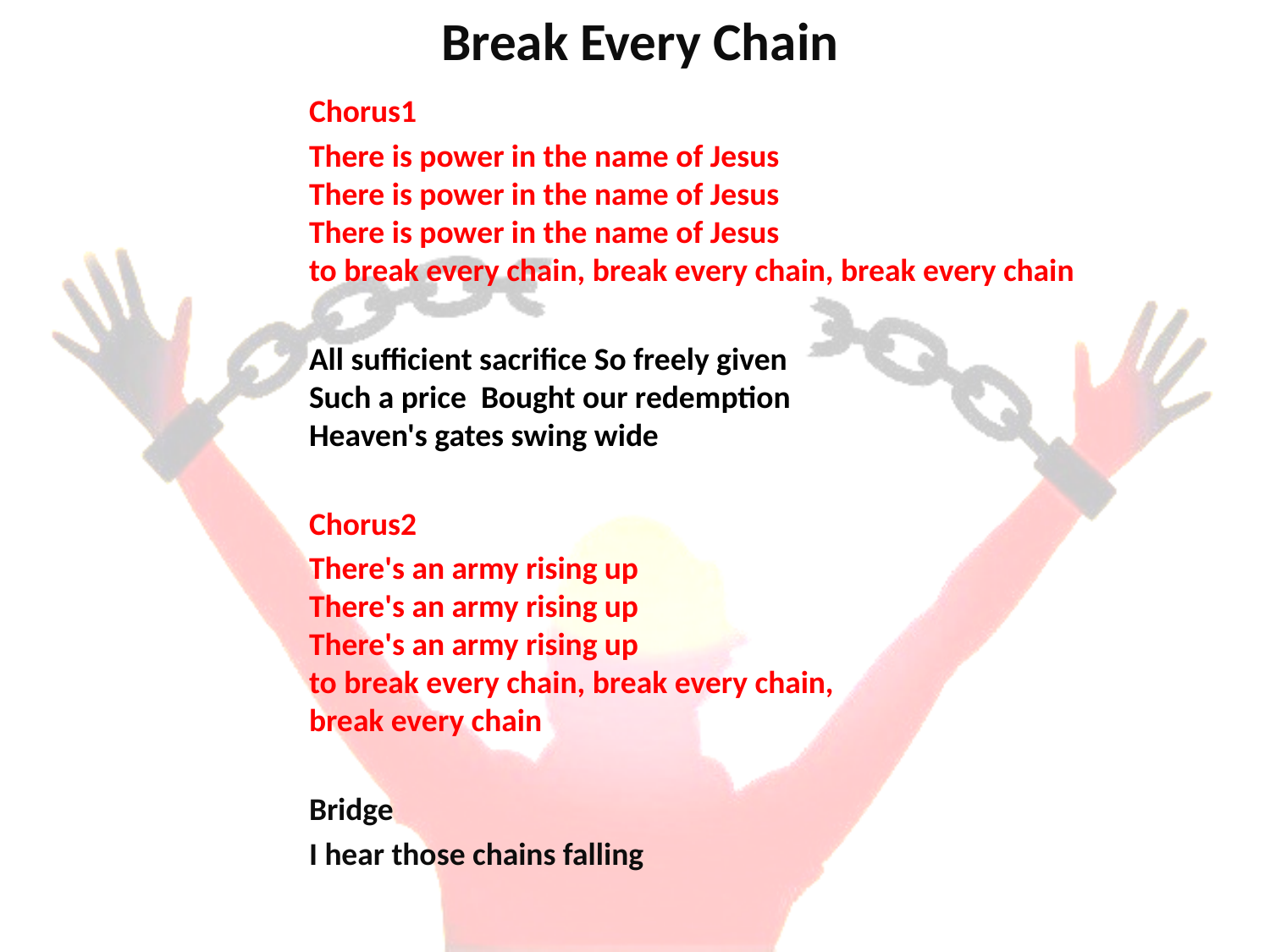

# Break Every Chain
Chorus1
There is power in the name of Jesus
There is power in the name of Jesus
There is power in the name of Jesus
to break every chain, break every chain, break every chain

All sufficient sacrifice So freely given
Such a price  Bought our redemption
Heaven's gates swing wide

Chorus2
There's an army rising up
There's an army rising up
There's an army rising up
to break every chain, break every chain,                              break every chain

Bridge
I hear those chains falling